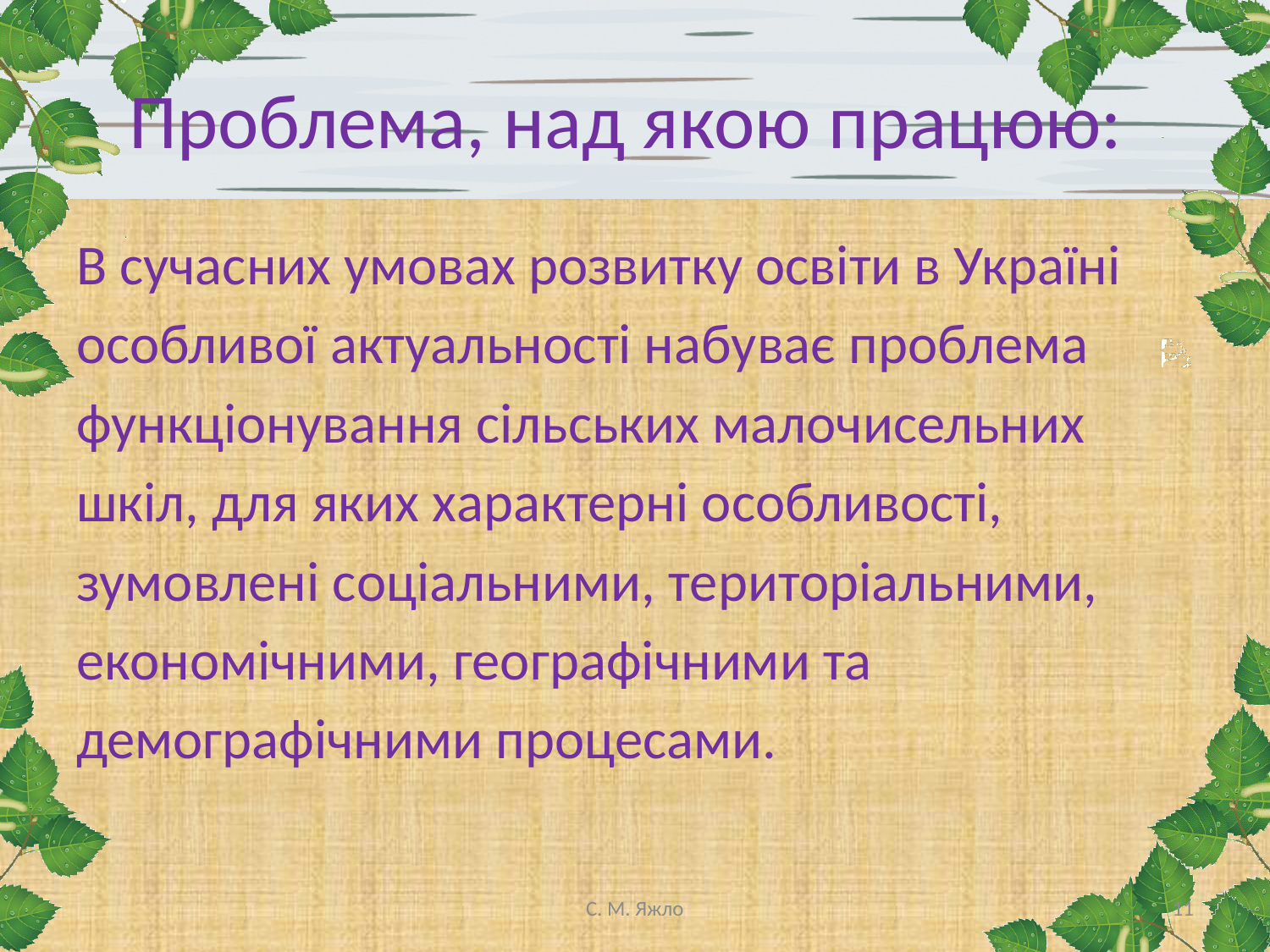

# Проблема, над якою працюю:
В сучасних умовах розвитку освіти в Україні
особливої актуальності набуває проблема
функціонування сільських малочисельних
шкіл, для яких характерні особливості,
зумовлені соціальними, те­риторіальними,
економічними, географічними та
демографічними процесами.

С. М. Яжло
11